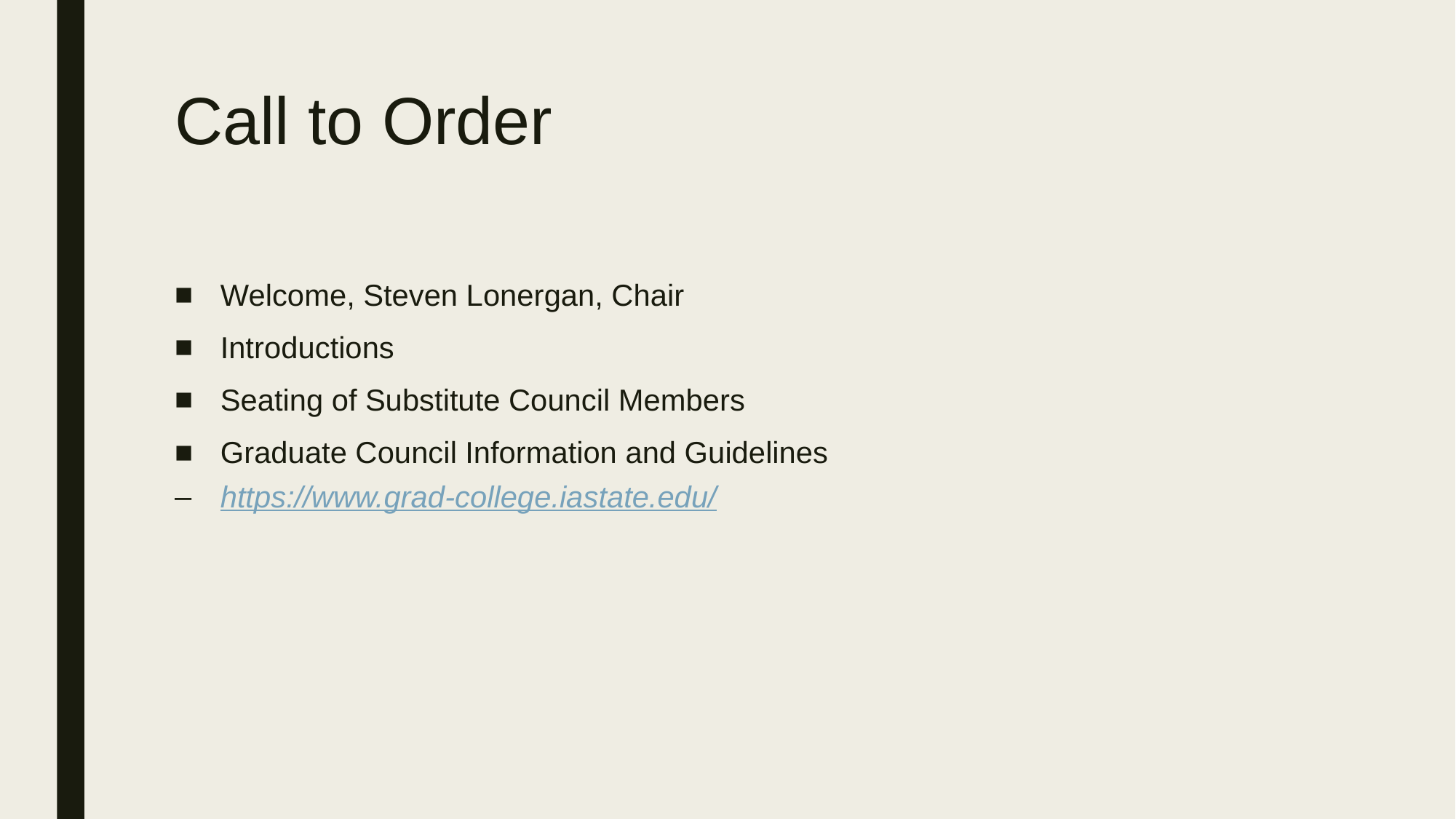

# Call to Order
Welcome, Steven Lonergan, Chair
Introductions
Seating of Substitute Council Members
Graduate Council Information and Guidelines
https://www.grad-college.iastate.edu/